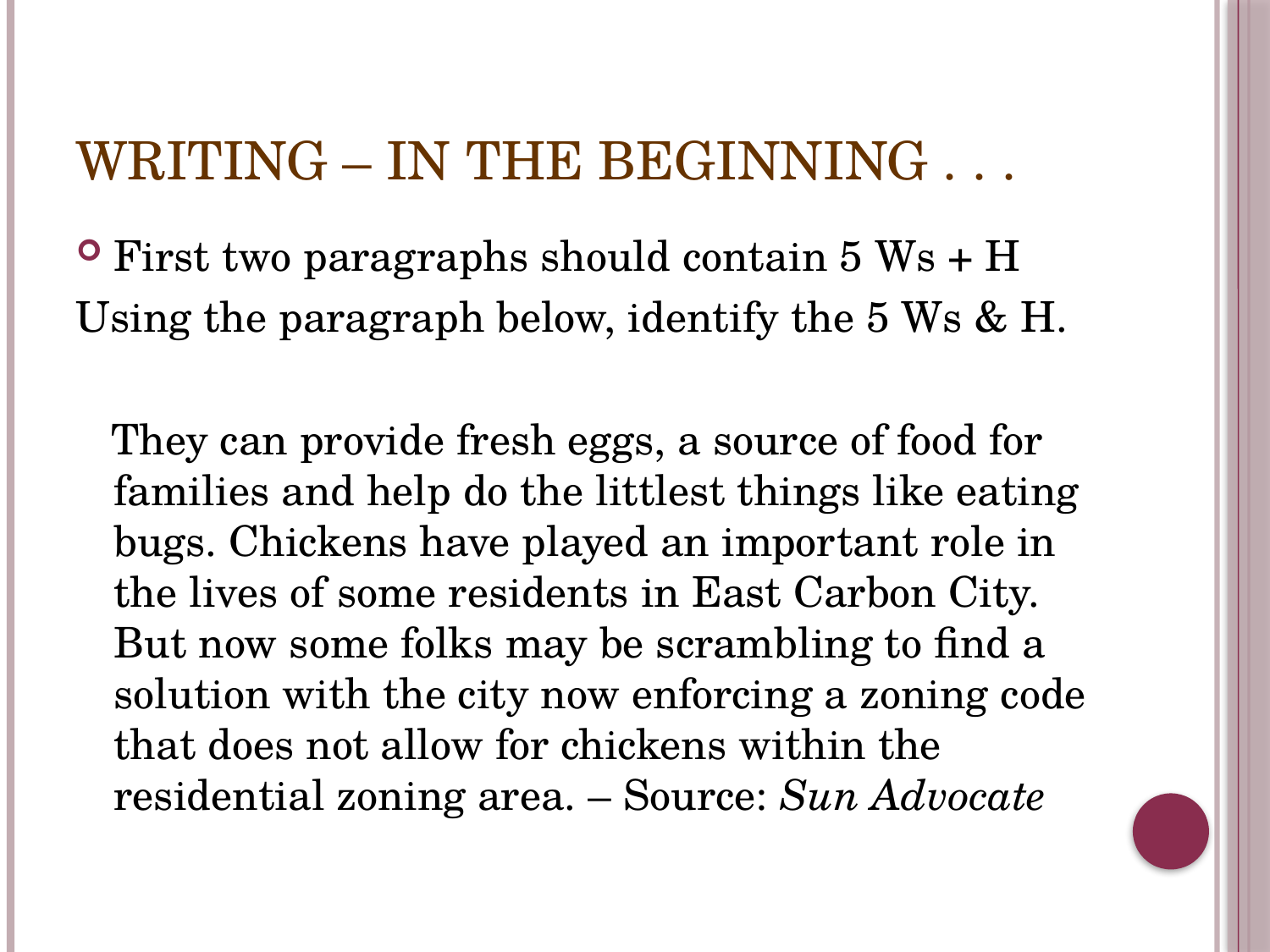

# Writing – In the Beginning . . .
First two paragraphs should contain 5 Ws + H
Using the paragraph below, identify the 5 Ws & H.

   They can provide fresh eggs, a source of food for families and help do the littlest things like eating bugs. Chickens have played an important role in the lives of some residents in East Carbon City. But now some folks may be scrambling to find a solution with the city now enforcing a zoning code that does not allow for chickens within the residential zoning area. – Source: Sun Advocate